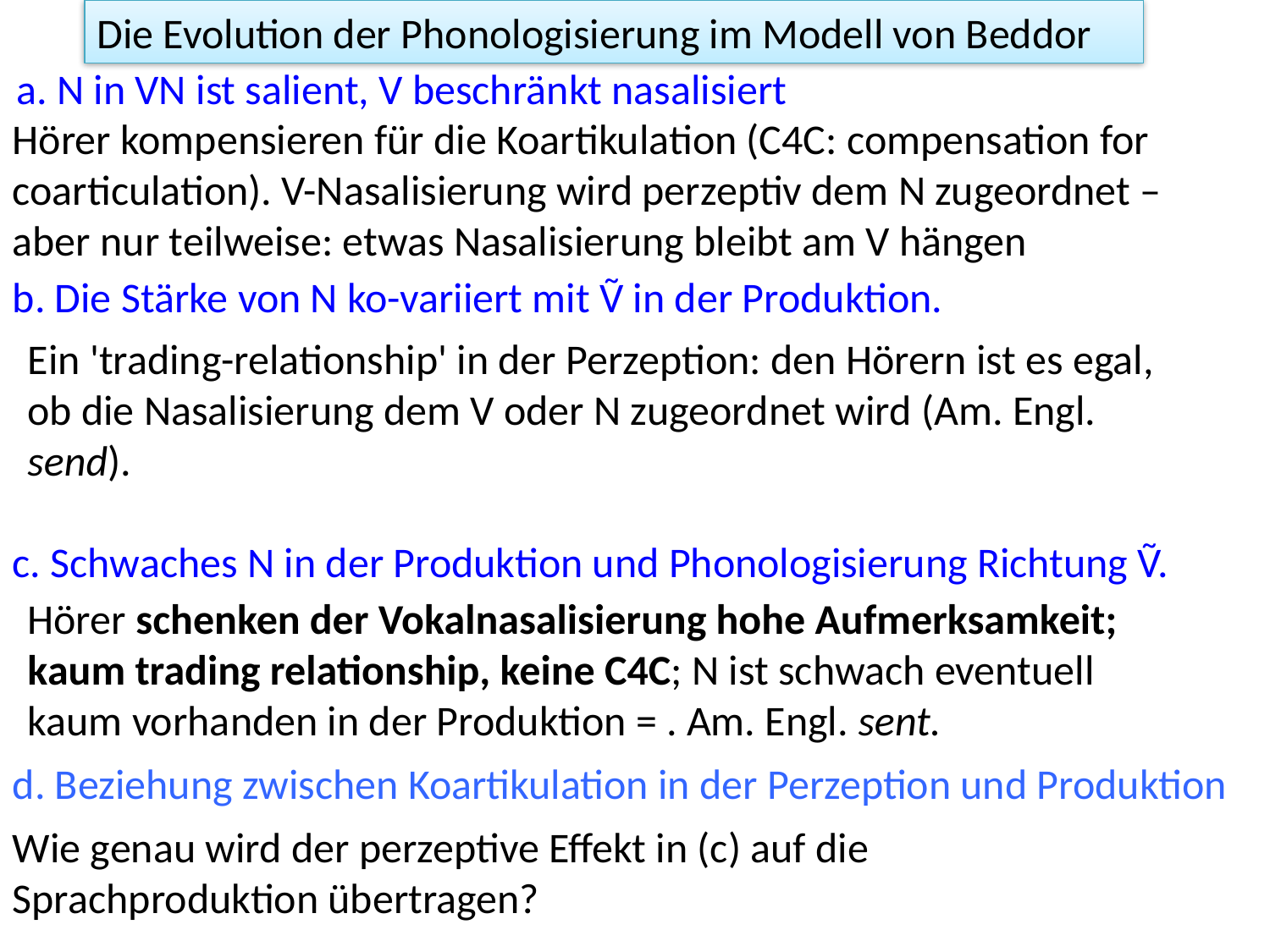

Die Evolution der Phonologisierung im Modell von Beddor
a. N in VN ist salient, V beschränkt nasalisiert
Hörer kompensieren für die Koartikulation (C4C: compensation for coarticulation). V-Nasalisierung wird perzeptiv dem N zugeordnet – aber nur teilweise: etwas Nasalisierung bleibt am V hängen

b. Die Stärke von N ko-variiert mit Ṽ in der Produktion.
Ein 'trading-relationship' in der Perzeption: den Hörern ist es egal, ob die Nasalisierung dem V oder N zugeordnet wird (Am. Engl. send).
c. Schwaches N in der Produktion und Phonologisierung Richtung Ṽ.
Hörer schenken der Vokalnasalisierung hohe Aufmerksamkeit; kaum trading relationship, keine C4C; N ist schwach eventuell kaum vorhanden in der Produktion = . Am. Engl. sent.

d. Beziehung zwischen Koartikulation in der Perzeption und Produktion
Wie genau wird der perzeptive Effekt in (c) auf die Sprachproduktion übertragen?